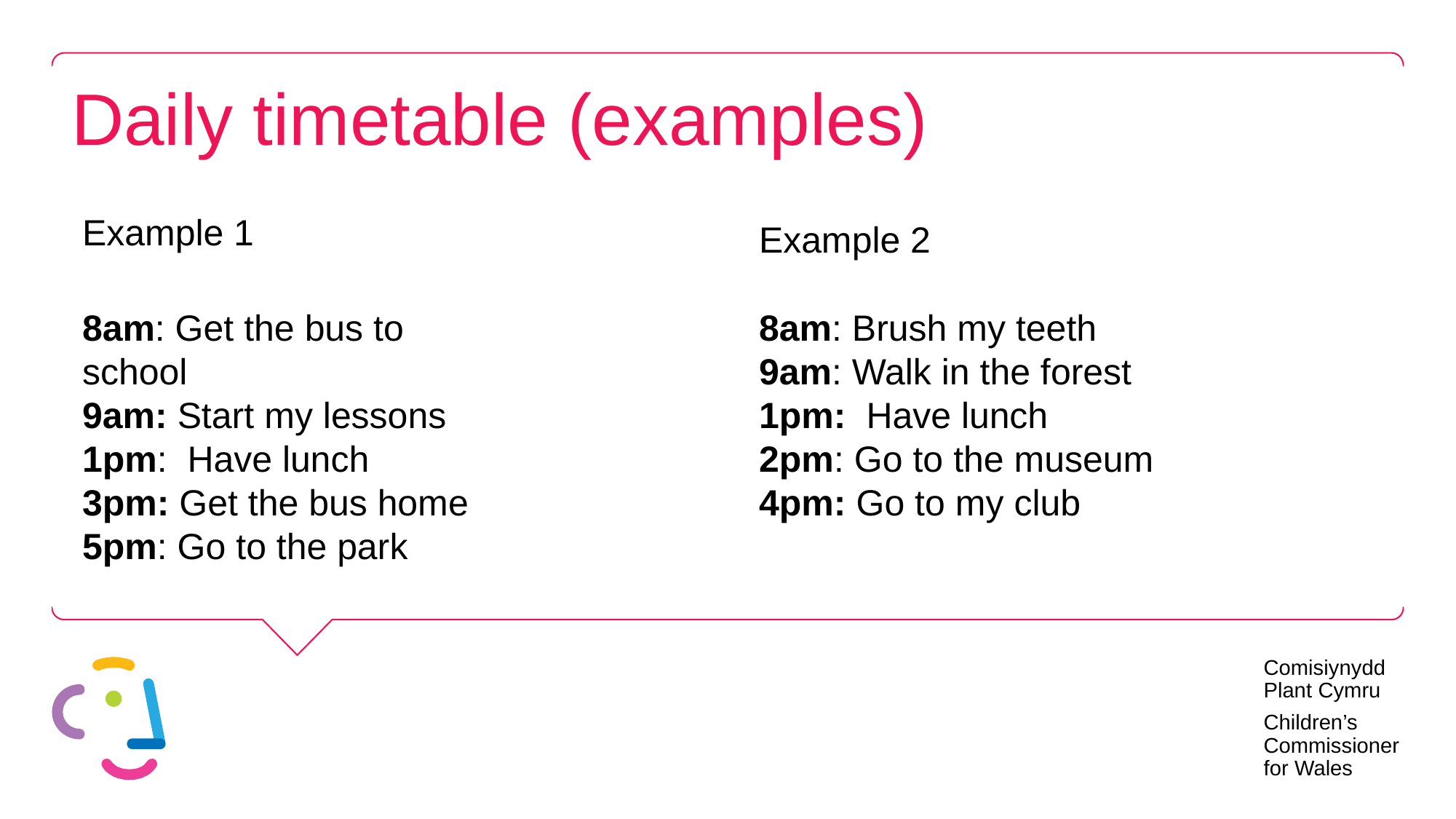

# Daily timetable (examples)
Example 1
Example 2
8am: Get the bus to school
9am: Start my lessons
1pm:  Have lunch
3pm: Get the bus home
5pm: Go to the park
8am: Brush my teeth
9am: Walk in the forest
1pm:  Have lunch
2pm: Go to the museum
4pm: Go to my club